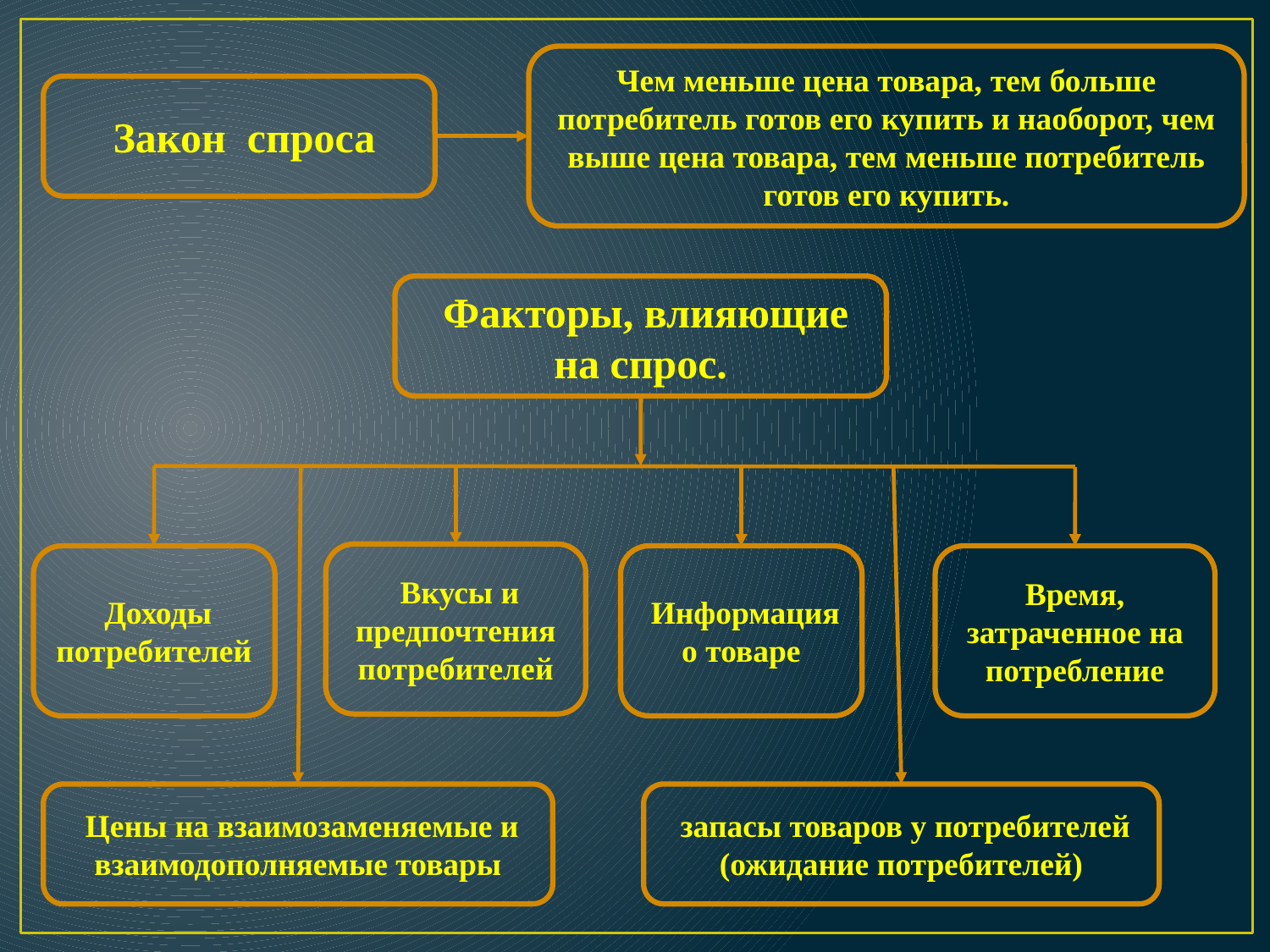

Чем меньше цена товара, тем больше потребитель готов его купить и наоборот, чем выше цена товара, тем меньше потребитель готов его купить.
 Закон  спроса
 Факторы, влияющие на спрос.
 Вкусы и предпочтения потребителей
 Доходы потребителей
 Информация о товаре
Время, затраченное на потребление
 Цены на взаимозаменяемые и взаимодополняемые товары
 запасы товаров у потребителей (ожидание потребителей)